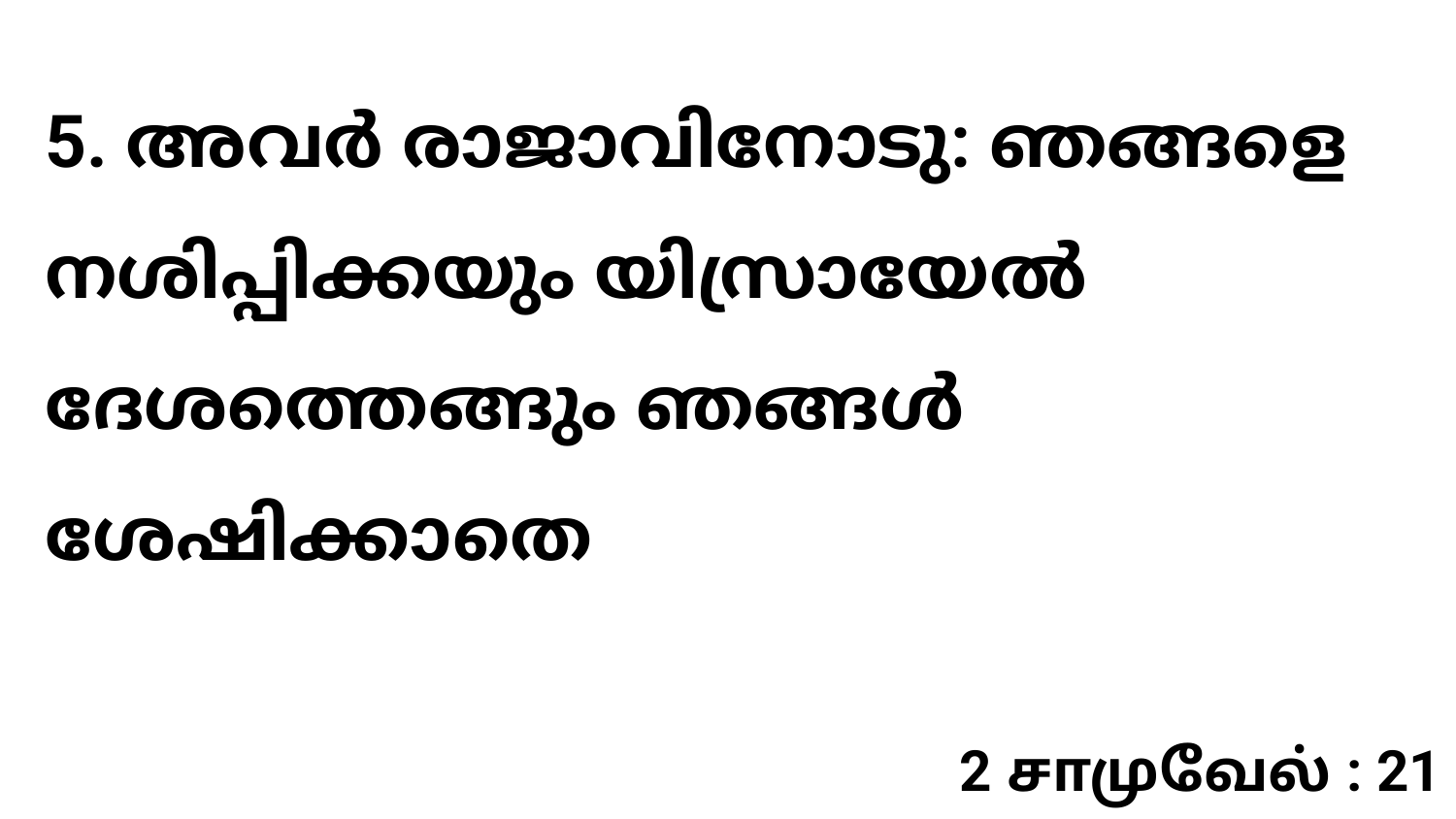

5. അവർ രാജാവിനോടു: ഞങ്ങളെ നശിപ്പിക്കയും യിസ്രായേൽ ദേശത്തെങ്ങും ഞങ്ങൾ ശേഷിക്കാതെ
2 சாமுவேல் : 21